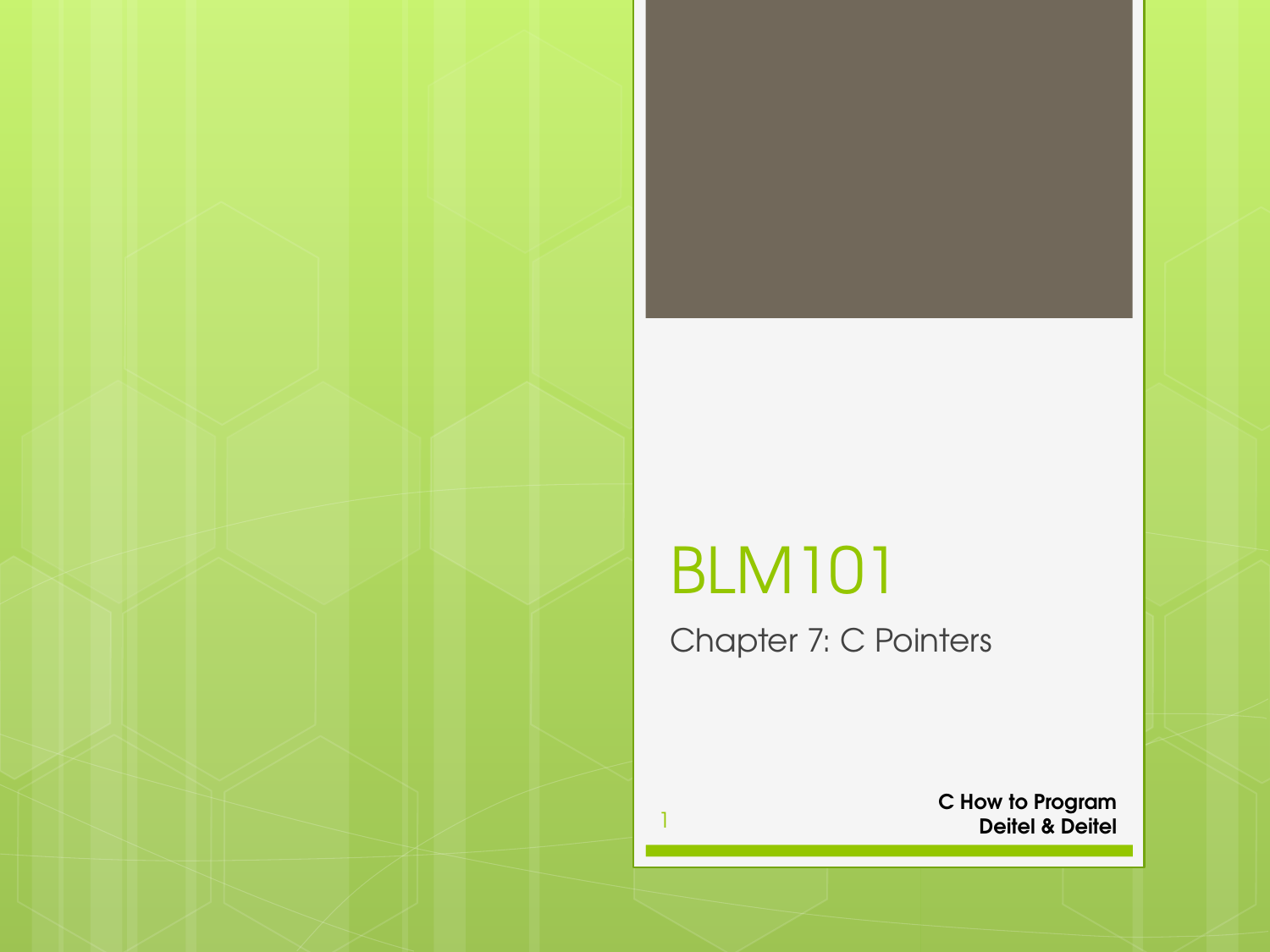

# BLM101
Chapter 7: C Pointers
C How to Program
Deitel & Deitel

1